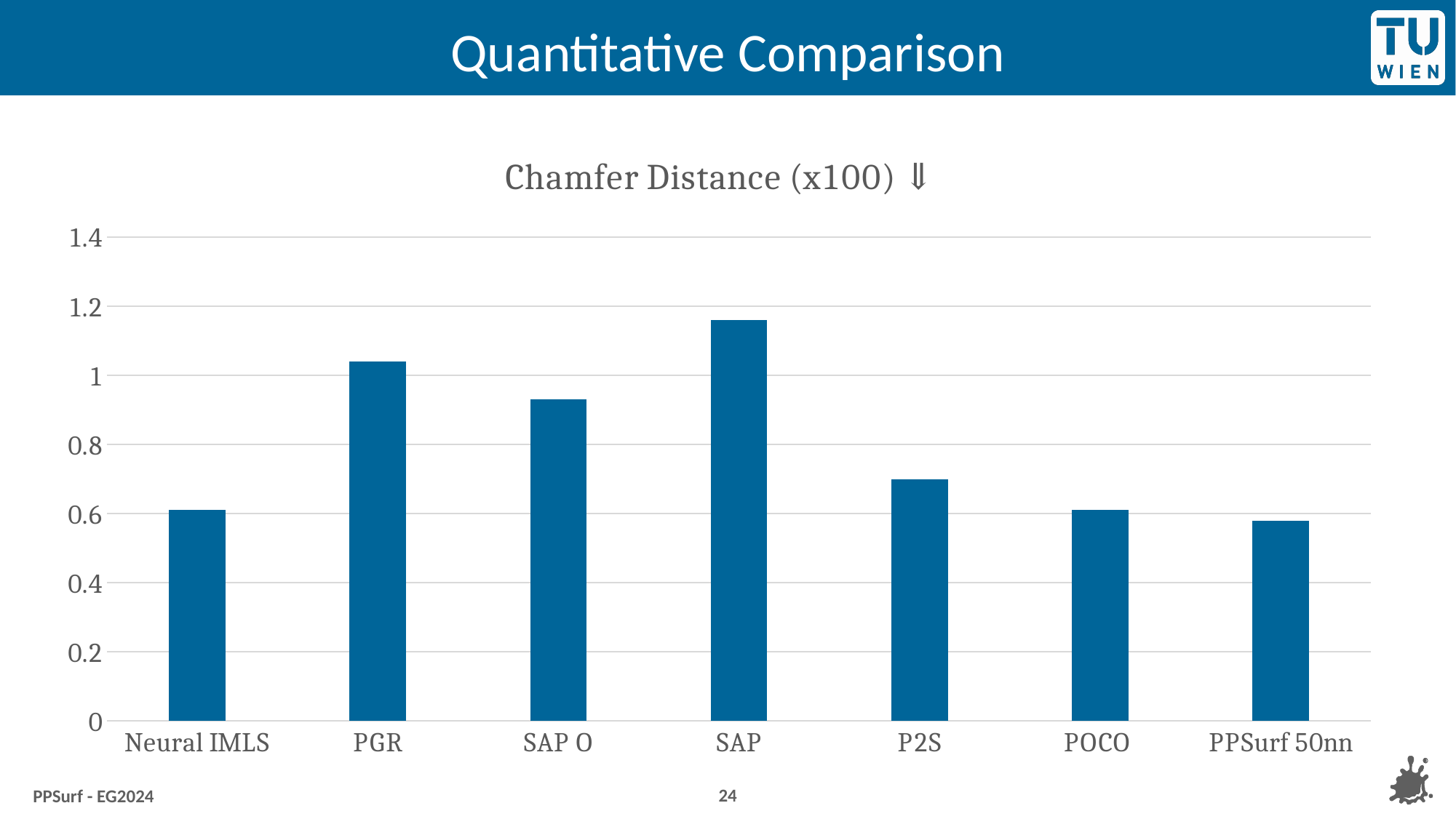

# Quantitative Comparison

### Chart: Chamfer Distance (x100) ⇓

| Category | Chamfer Distance |
|---|---|
| Neural IMLS | 0.61 |
| PGR | 1.04 |
| SAP O | 0.93 |
| SAP | 1.16 |
| P2S | 0.7 |
| POCO  | 0.61 |
| PPSurf 50nn | 0.58 |
24
PPSurf - EG2024